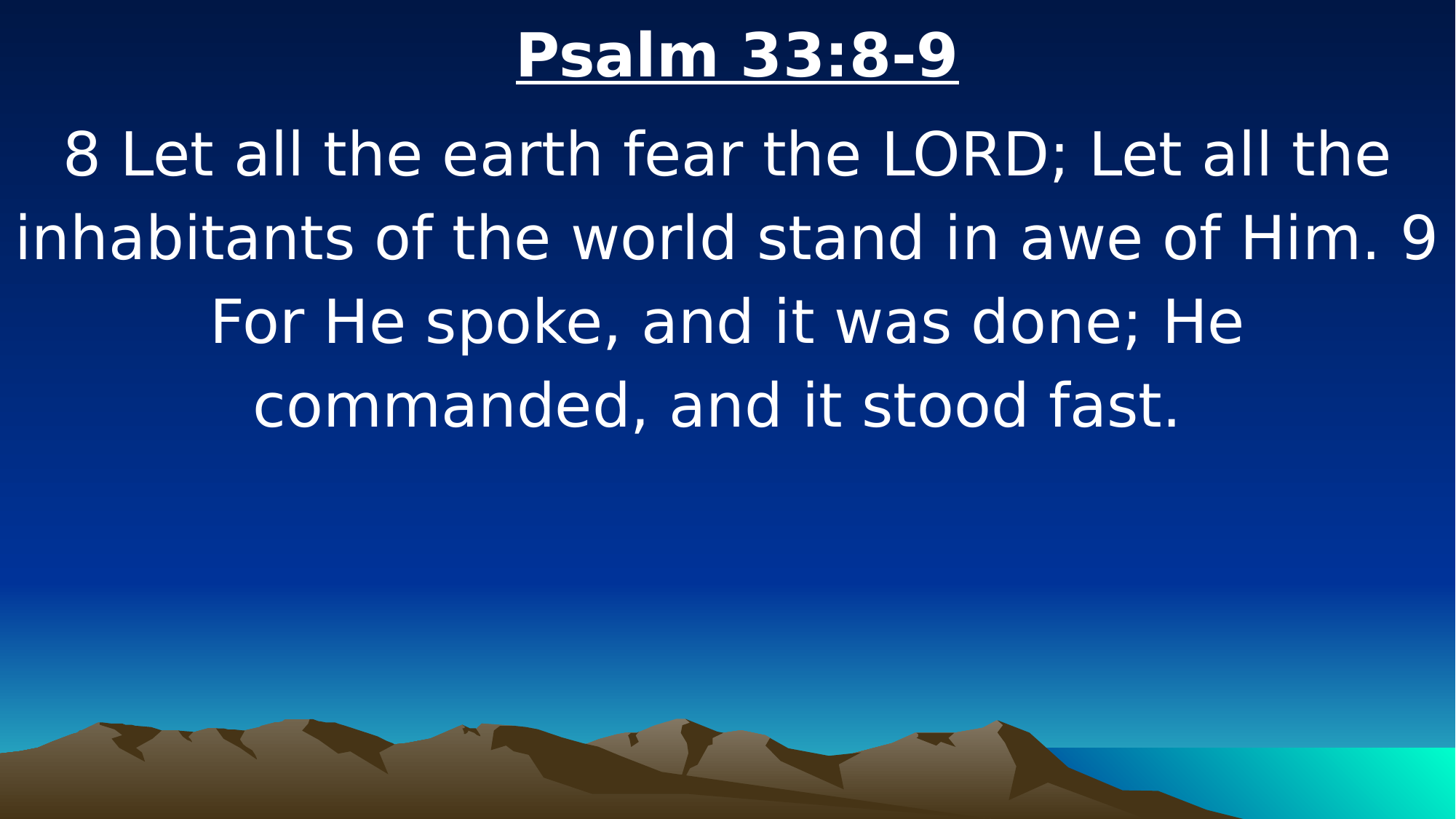

Psalm 33:8-9
8 Let all the earth fear the LORD; Let all the inhabitants of the world stand in awe of Him. 9 For He spoke, and it was done; He commanded, and it stood fast.